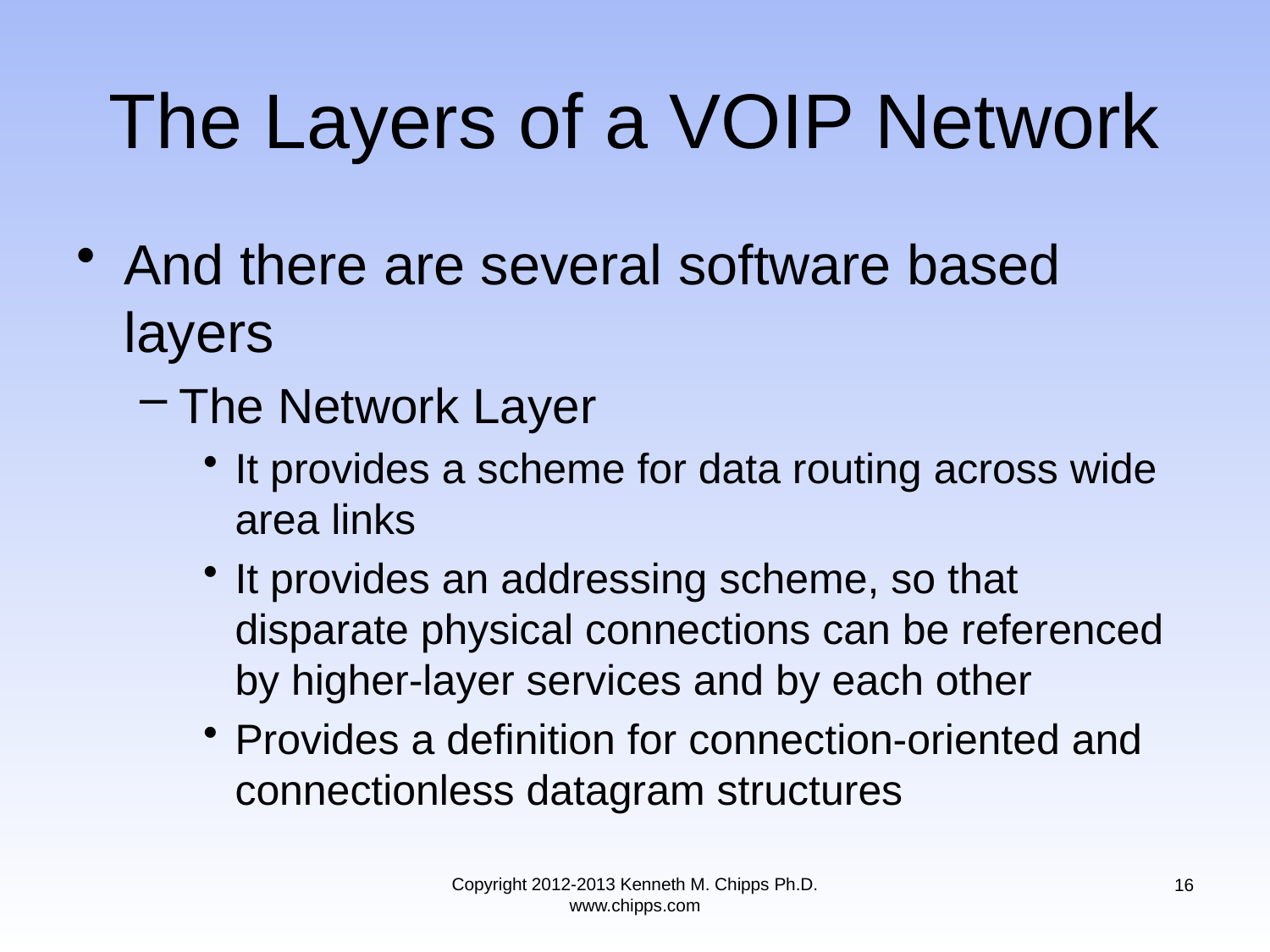

# The Layers of a VOIP Network
And there are several software based layers
The Network Layer
It provides a scheme for data routing across wide area links
It provides an addressing scheme, so that disparate physical connections can be referenced by higher-layer services and by each other
Provides a definition for connection-oriented and connectionless datagram structures
Copyright 2012-2013 Kenneth M. Chipps Ph.D. www.chipps.com
16